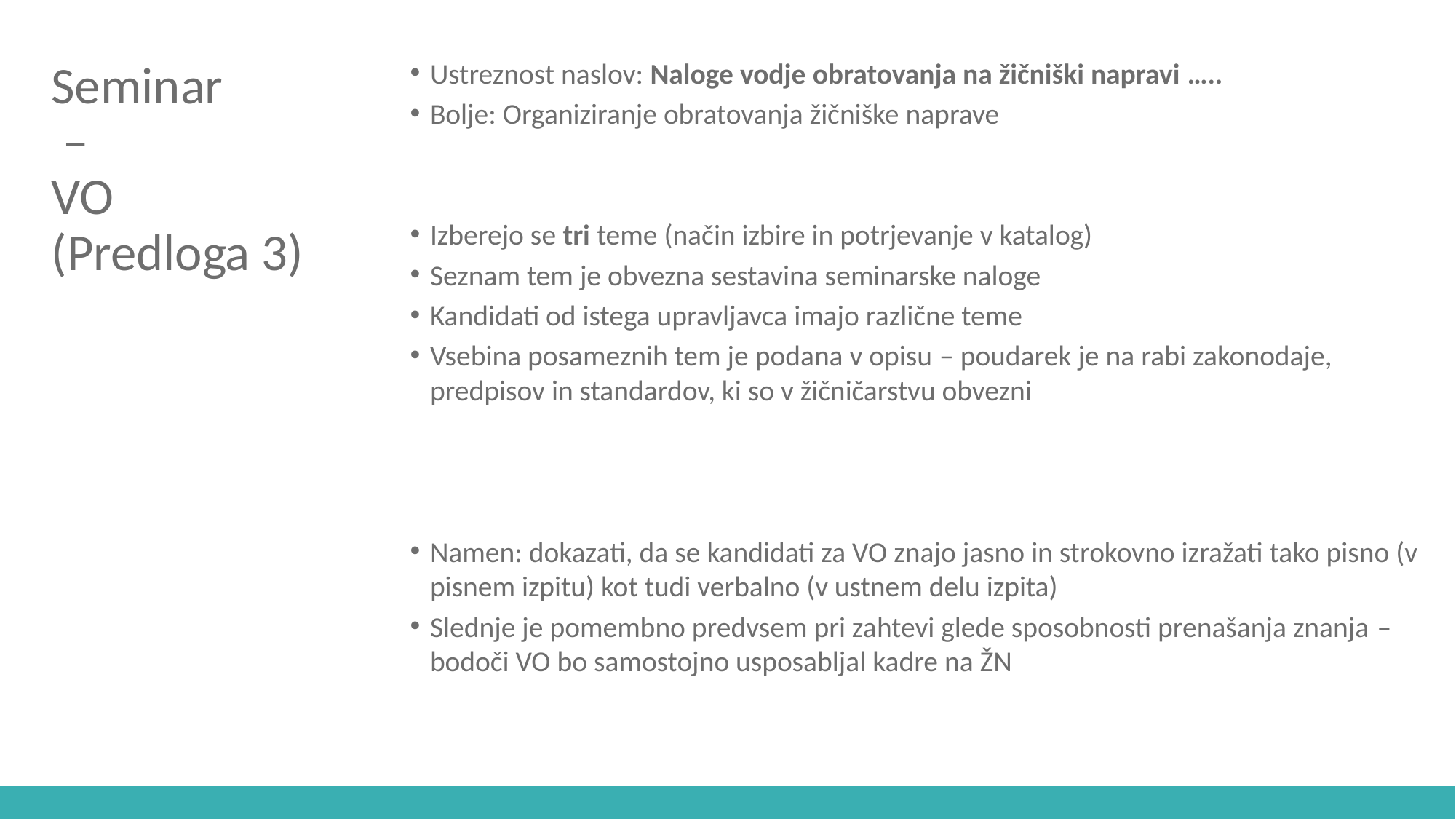

# Seminar – VO (Predloga 3)
Ustreznost naslov: Naloge vodje obratovanja na žičniški napravi …..
Bolje: Organiziranje obratovanja žičniške naprave

Izberejo se tri teme (način izbire in potrjevanje v katalog)
Seznam tem je obvezna sestavina seminarske naloge
Kandidati od istega upravljavca imajo različne teme
Vsebina posameznih tem je podana v opisu – poudarek je na rabi zakonodaje, predpisov in standardov, ki so v žičničarstvu obvezni

Namen: dokazati, da se kandidati za VO znajo jasno in strokovno izražati tako pisno (v pisnem izpitu) kot tudi verbalno (v ustnem delu izpita)
Slednje je pomembno predvsem pri zahtevi glede sposobnosti prenašanja znanja – bodoči VO bo samostojno usposabljal kadre na ŽN